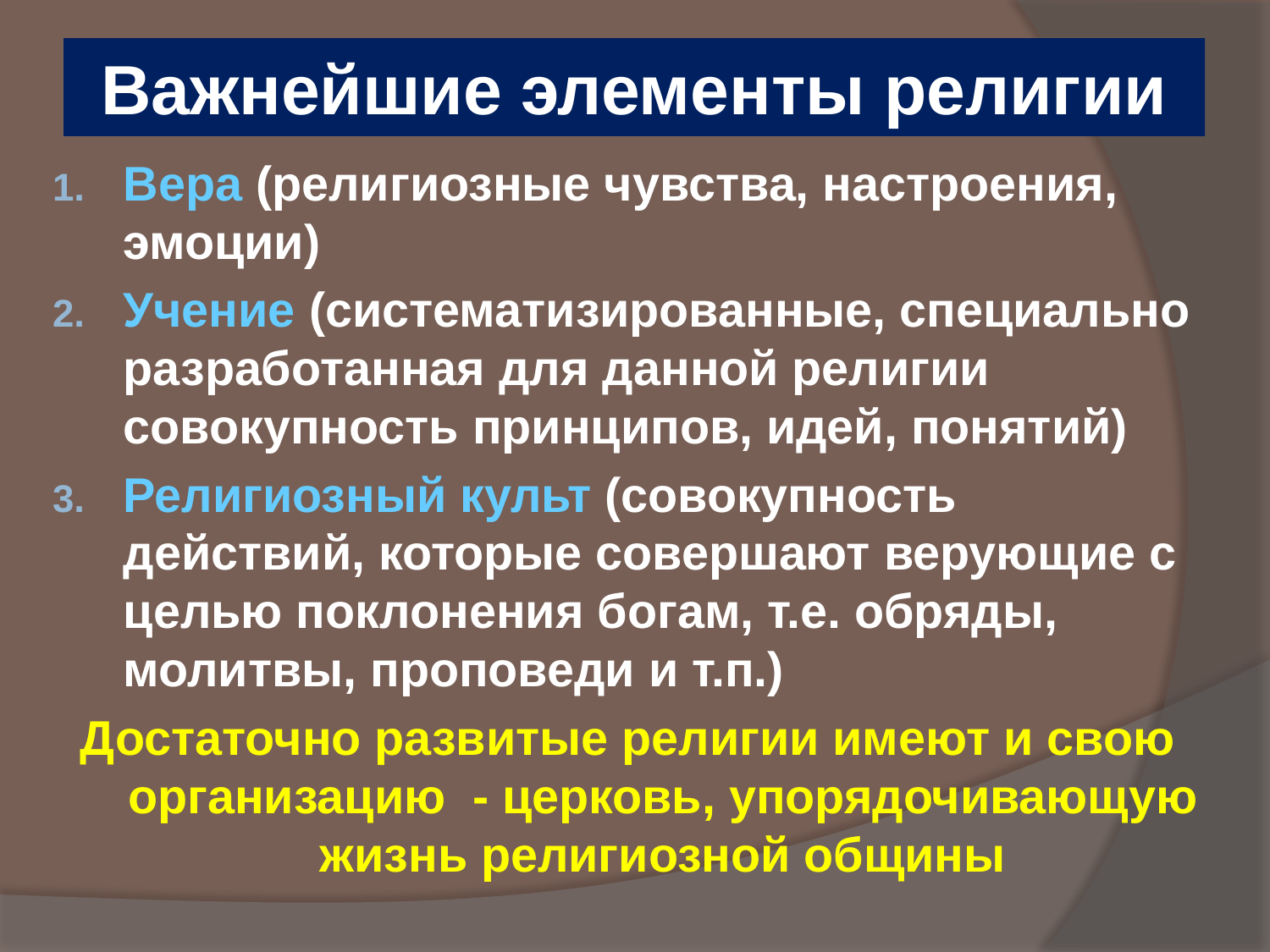

# Важнейшие элементы религии
Вера (религиозные чувства, настроения, эмоции)
Учение (систематизированные, специально разработанная для данной религии совокупность принципов, идей, понятий)
Религиозный культ (совокупность действий, которые совершают верующие с целью поклонения богам, т.е. обряды, молитвы, проповеди и т.п.)
Достаточно развитые религии имеют и свою организацию  - церковь, упорядочивающую жизнь религиозной общины